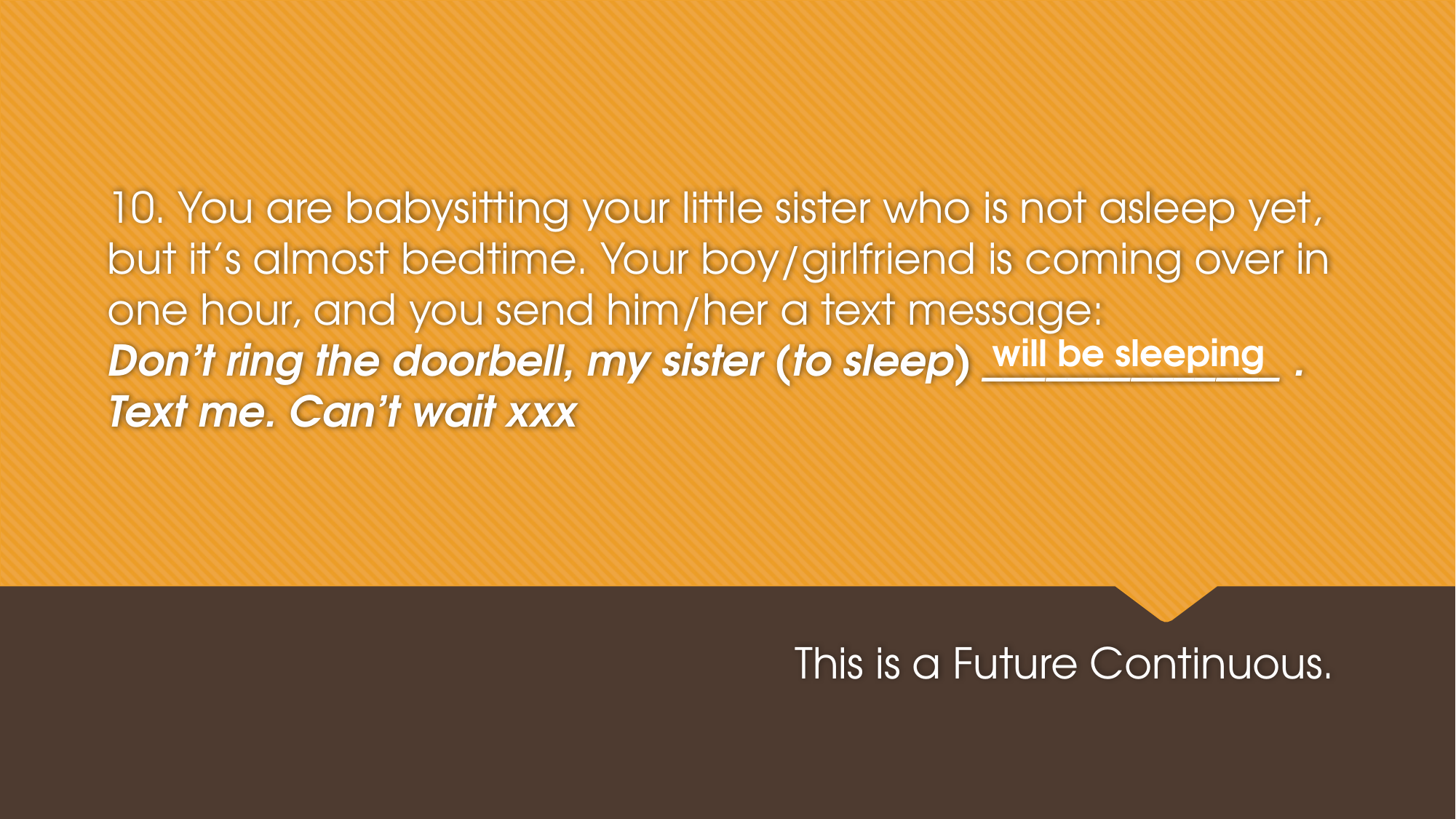

will be sleeping
# 10. You are babysitting your little sister who is not asleep yet, but it’s almost bedtime. Your boy/girlfriend is coming over in one hour, and you send him/her a text message: Don’t ring the doorbell, my sister (to sleep) ______________ . Text me. Can’t wait xxx
This is a Future Continuous.